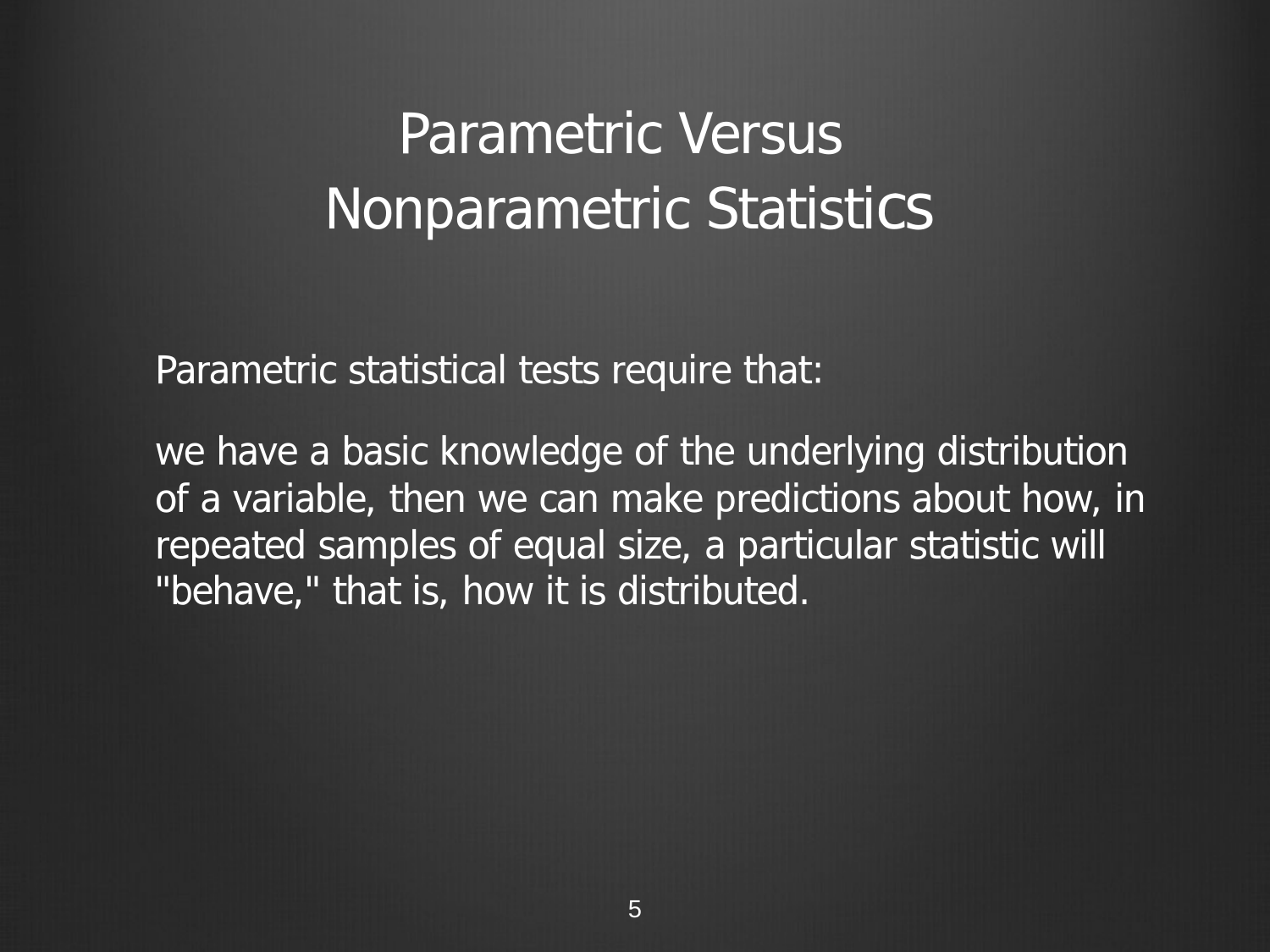

# Parametric Versus Nonparametric Statistics
	Parametric statistical tests require that:
	we have a basic knowledge of the underlying distribution of a variable, then we can make predictions about how, in repeated samples of equal size, a particular statistic will "behave," that is, how it is distributed.
5